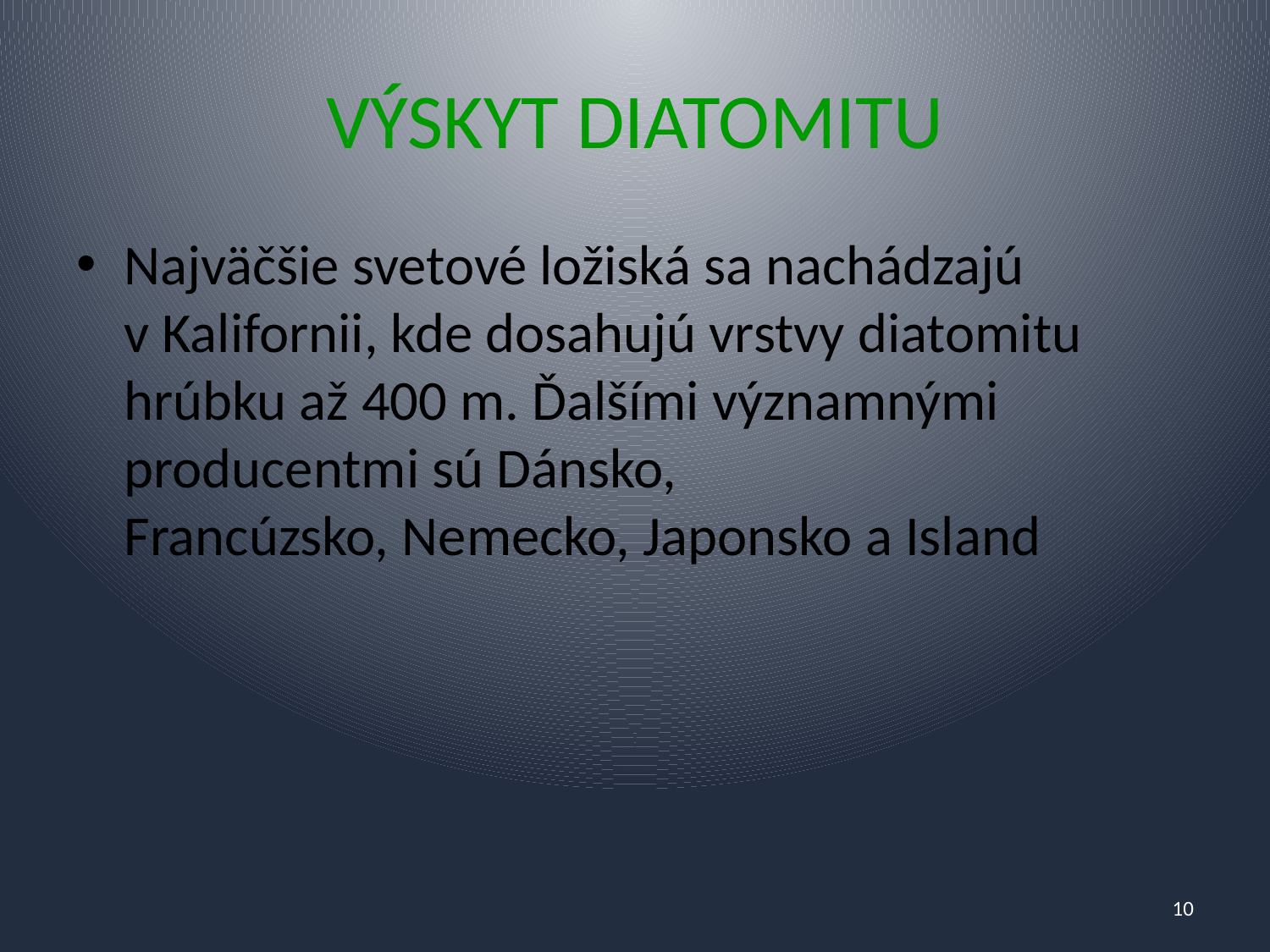

# VÝSKYT DIATOMITU
Najväčšie svetové ložiská sa nachádzajú v Kalifornii, kde dosahujú vrstvy diatomitu hrúbku až 400 m. Ďalšími významnými producentmi sú Dánsko, Francúzsko, Nemecko, Japonsko a Island
10